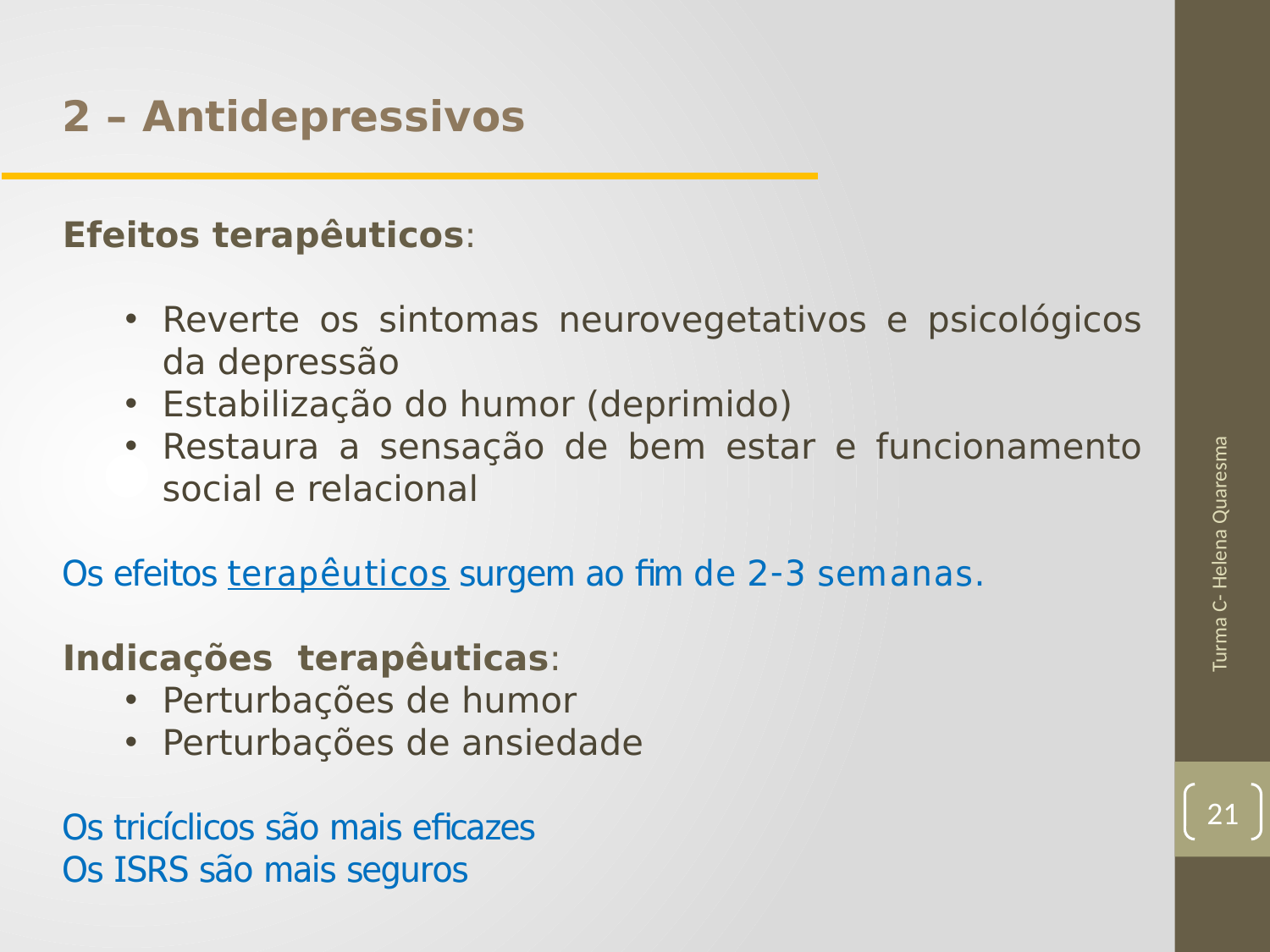

2 – Antidepressivos
Efeitos terapêuticos:

Reverte os sintomas neurovegetativos e psicológicos da depressão
Estabilização do humor (deprimido)
Restaura a sensação de bem estar e funcionamento social e relacional

Os efeitos terapêuticos surgem ao fim de 2-3 semanas.

Indicações  terapêuticas:
Perturbações de humor
Perturbações de ansiedade

Os tricíclicos são mais eficazes
Os ISRS são mais seguros
Turma C- Helena Quaresma
21